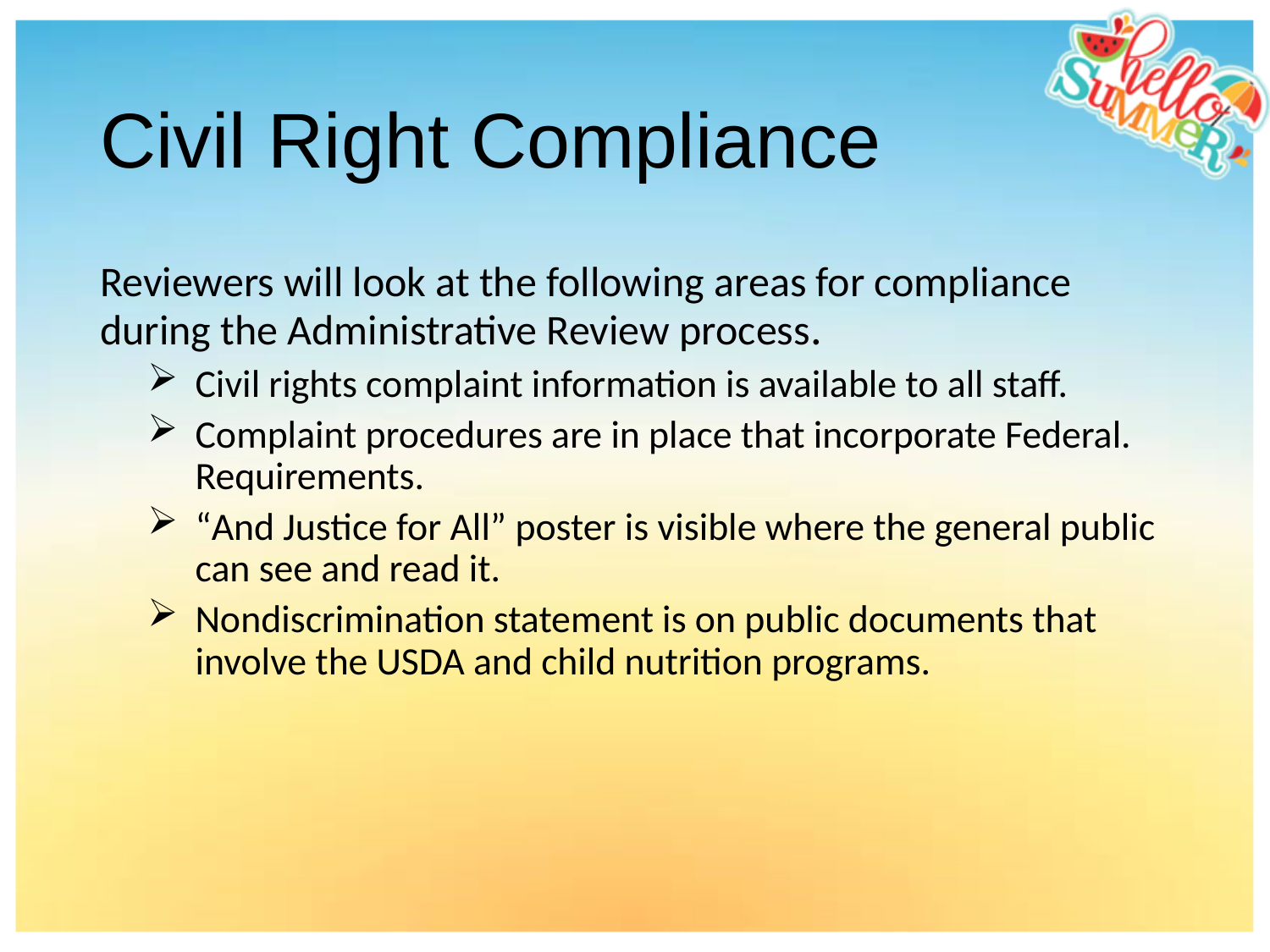

# Civil Right Compliance
Reviewers will look at the following areas for compliance during the Administrative Review process.
Civil rights complaint information is available to all staff.
Complaint procedures are in place that incorporate Federal. Requirements.
“And Justice for All” poster is visible where the general public can see and read it.
Nondiscrimination statement is on public documents that involve the USDA and child nutrition programs.